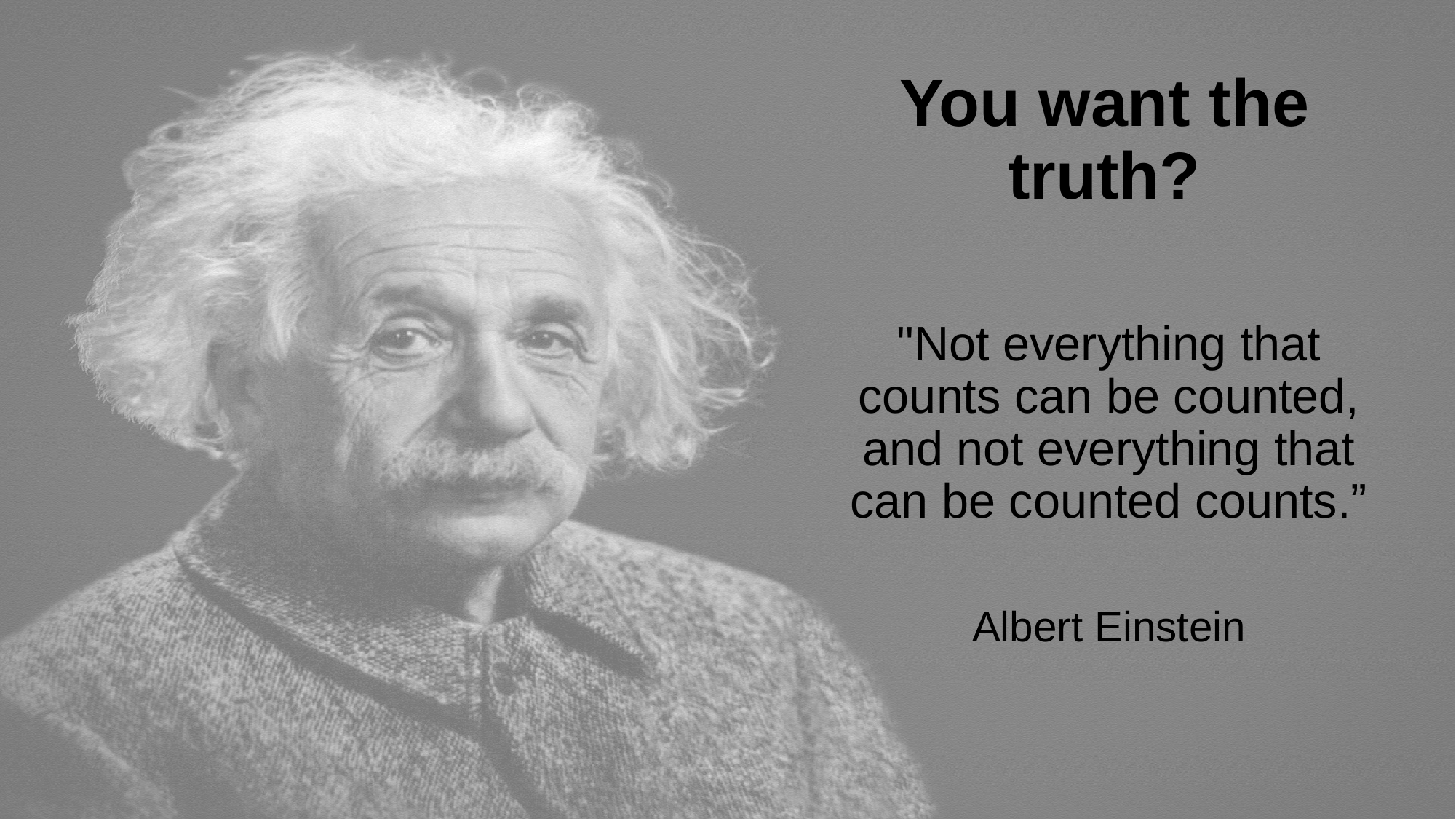

# You want the truth?
"Not everything that counts can be counted, and not everything that can be counted counts.”

Albert Einstein